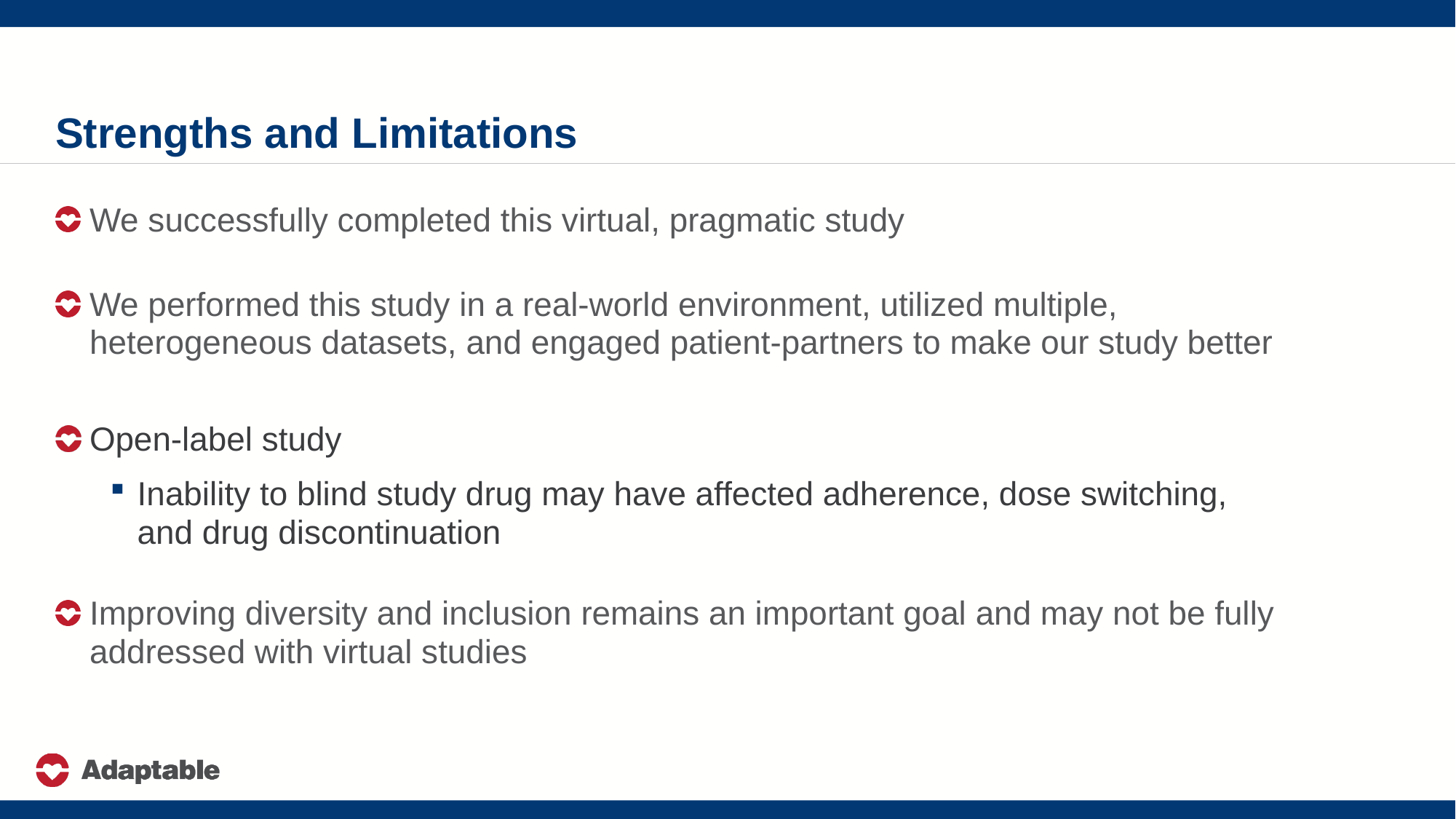

# Strengths and Limitations
We successfully completed this virtual, pragmatic study
We performed this study in a real-world environment, utilized multiple, heterogeneous datasets, and engaged patient-partners to make our study better
Open-label study
Inability to blind study drug may have affected adherence, dose switching,
and drug discontinuation
Improving diversity and inclusion remains an important goal and may not be fully addressed with virtual studies